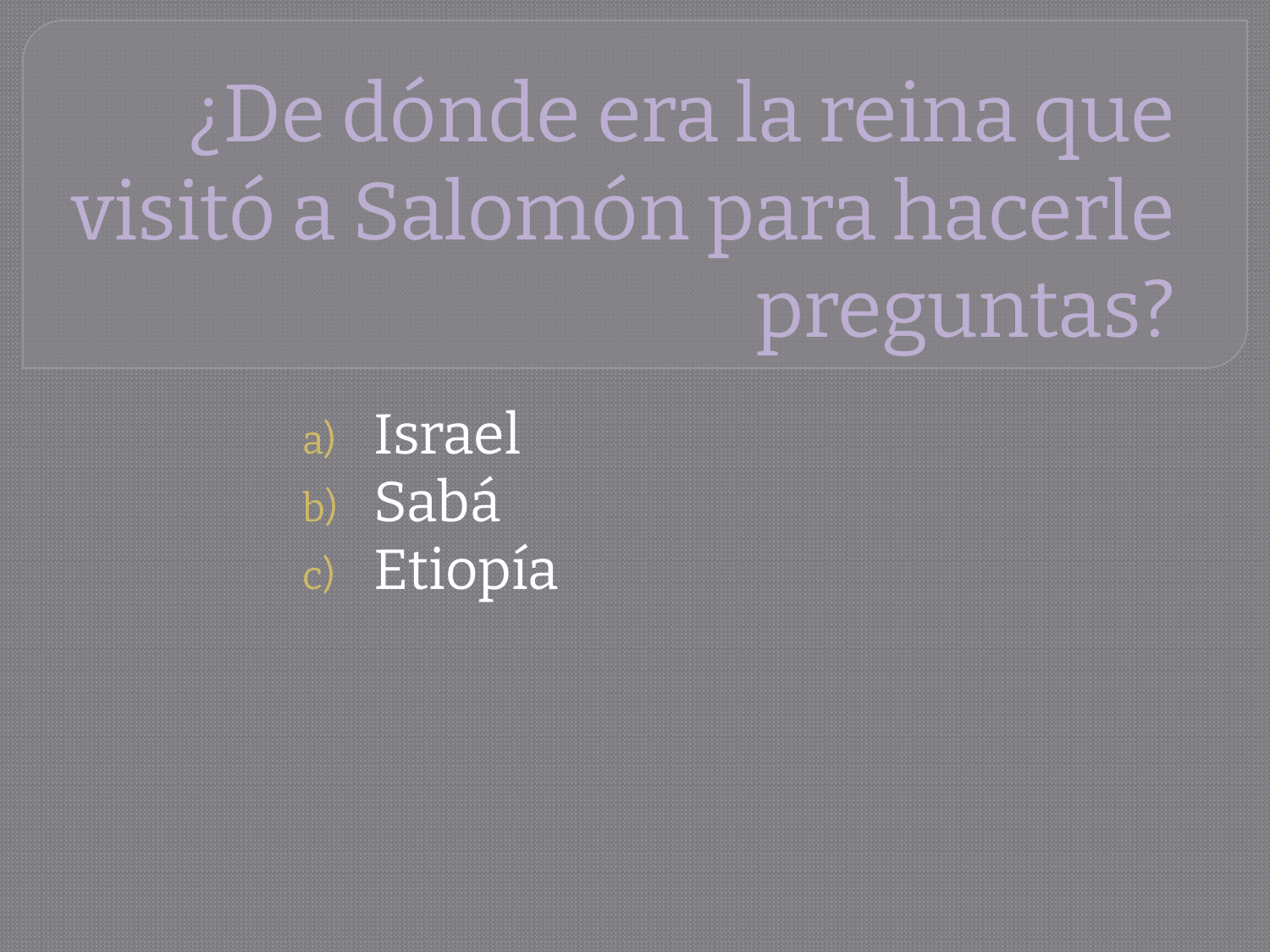

# ¿De dónde era la reina que visitó a Salomón para hacerle preguntas?
Israel
Sabá
Etiopía